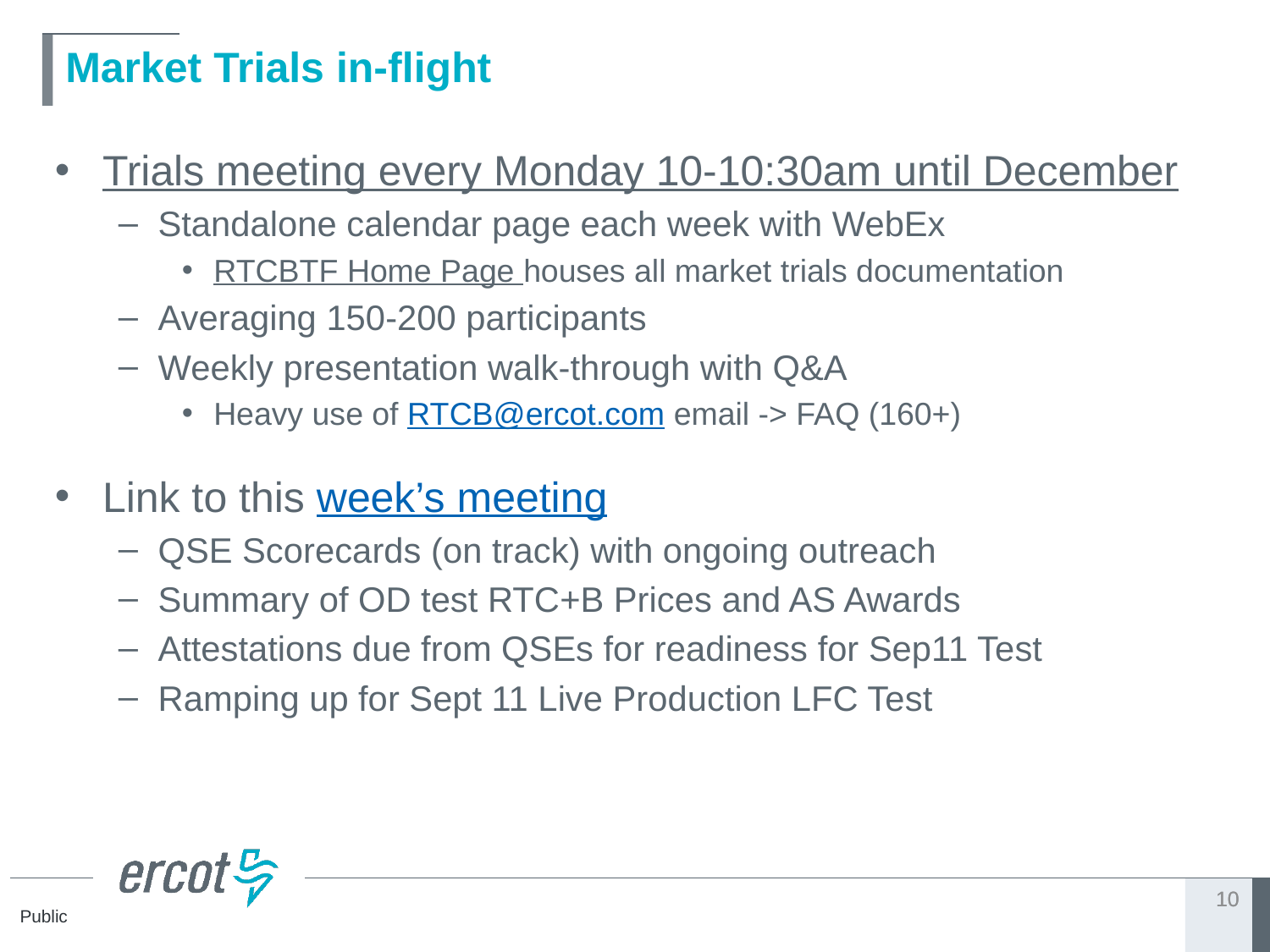

# Market Trials in-flight
Trials meeting every Monday 10-10:30am until December
Standalone calendar page each week with WebEx
RTCBTF Home Page houses all market trials documentation
Averaging 150-200 participants
Weekly presentation walk-through with Q&A
Heavy use of RTCB@ercot.com email -> FAQ (160+)

Link to this week’s meeting
QSE Scorecards (on track) with ongoing outreach
Summary of OD test RTC+B Prices and AS Awards
Attestations due from QSEs for readiness for Sep11 Test
Ramping up for Sept 11 Live Production LFC Test

10